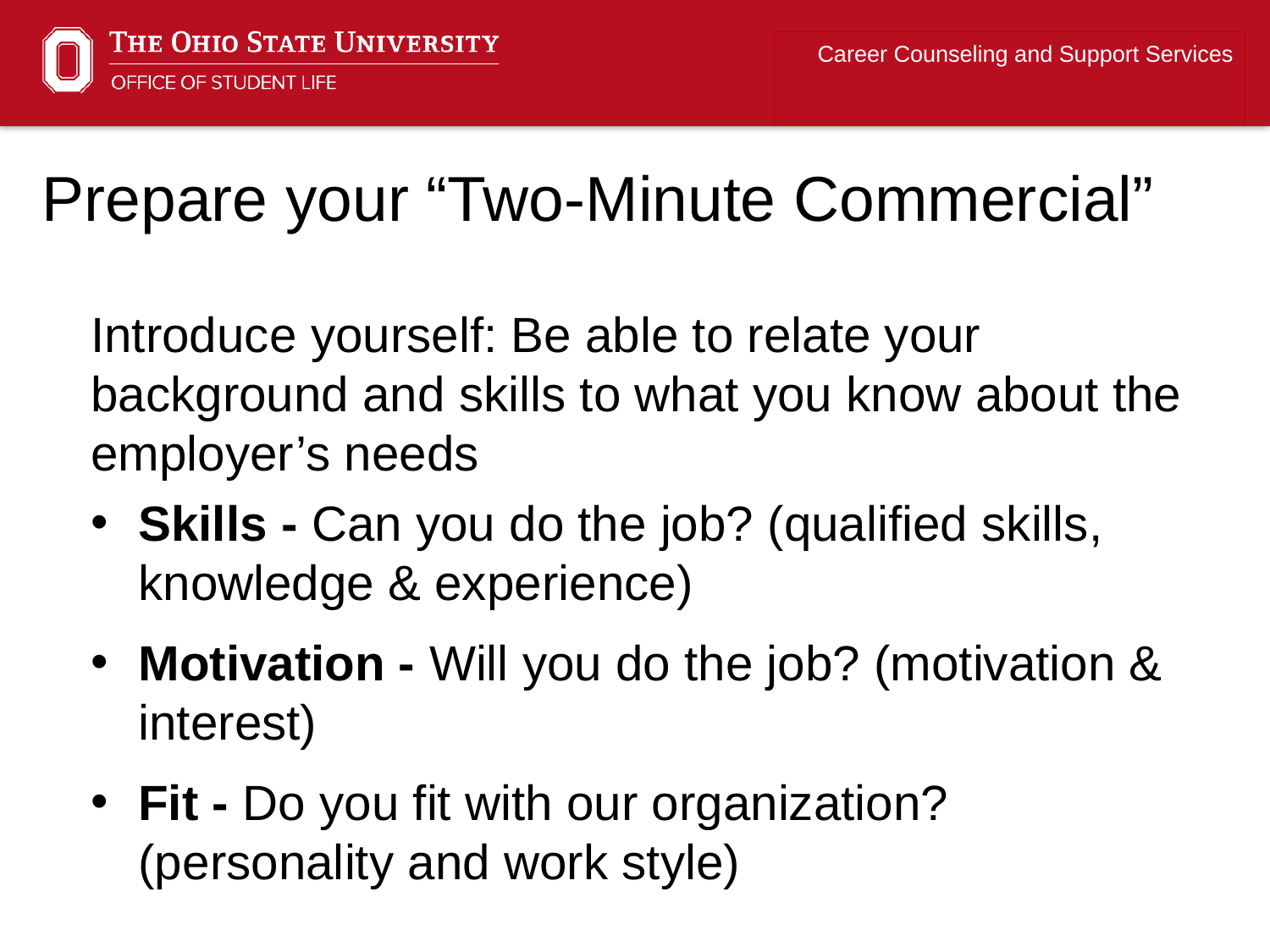

Career Counseling and Support Services
Prepare your “Two-Minute Commercial”
Introduce yourself: Be able to relate your background and skills to what you know about the employer’s needs
Skills - Can you do the job? (qualified skills, knowledge & experience)
Motivation - Will you do the job? (motivation & interest)
Fit - Do you fit with our organization? (personality and work style)